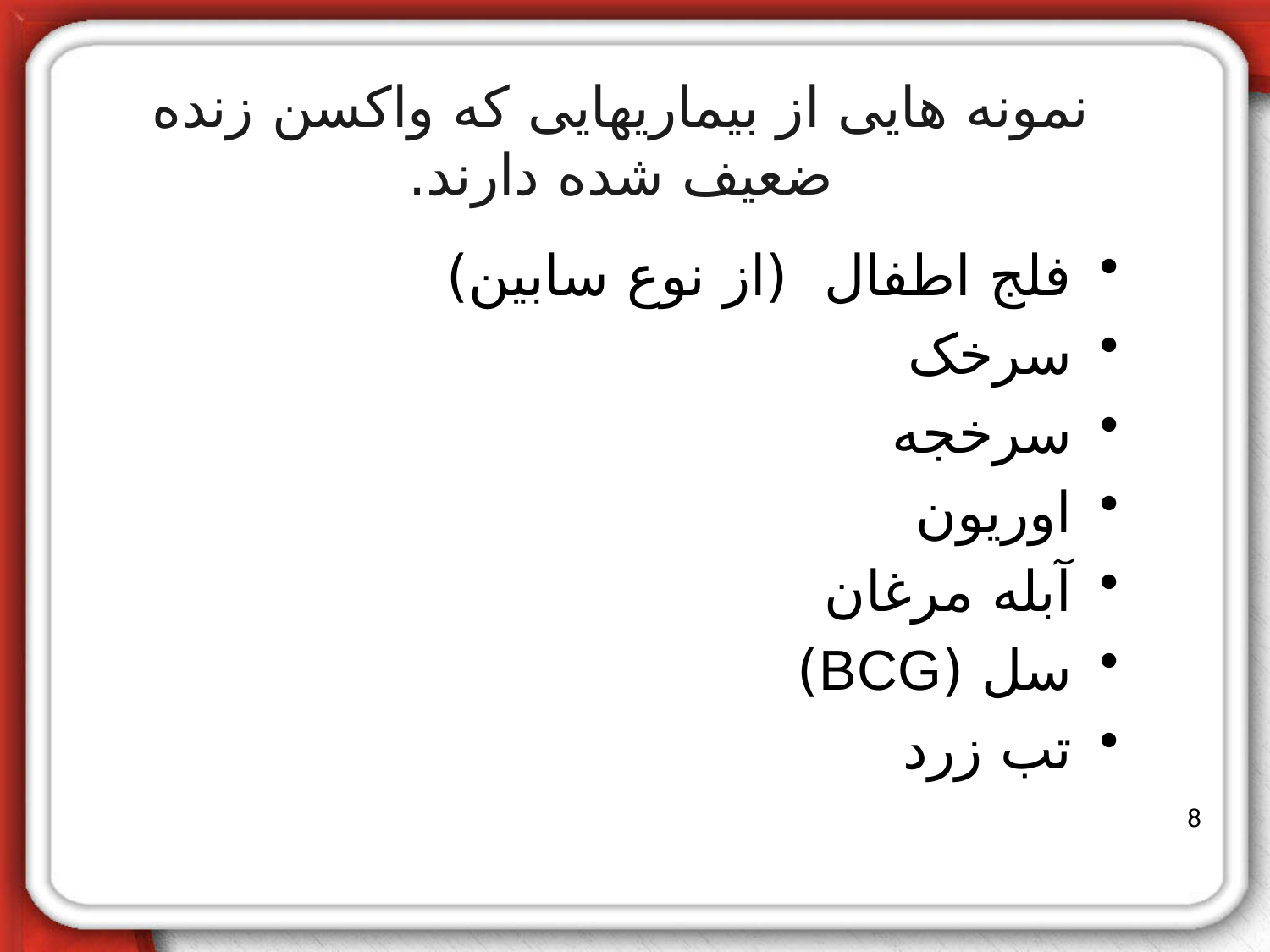

# نمونه هایی از بیماریهایی که واکسن زنده ضعیف شده دارند.
فلج اطفال  (از نوع سابین)
سرخک
سرخجه
اوریون
آبله مرغان
سل (BCG)
تب زرد

8